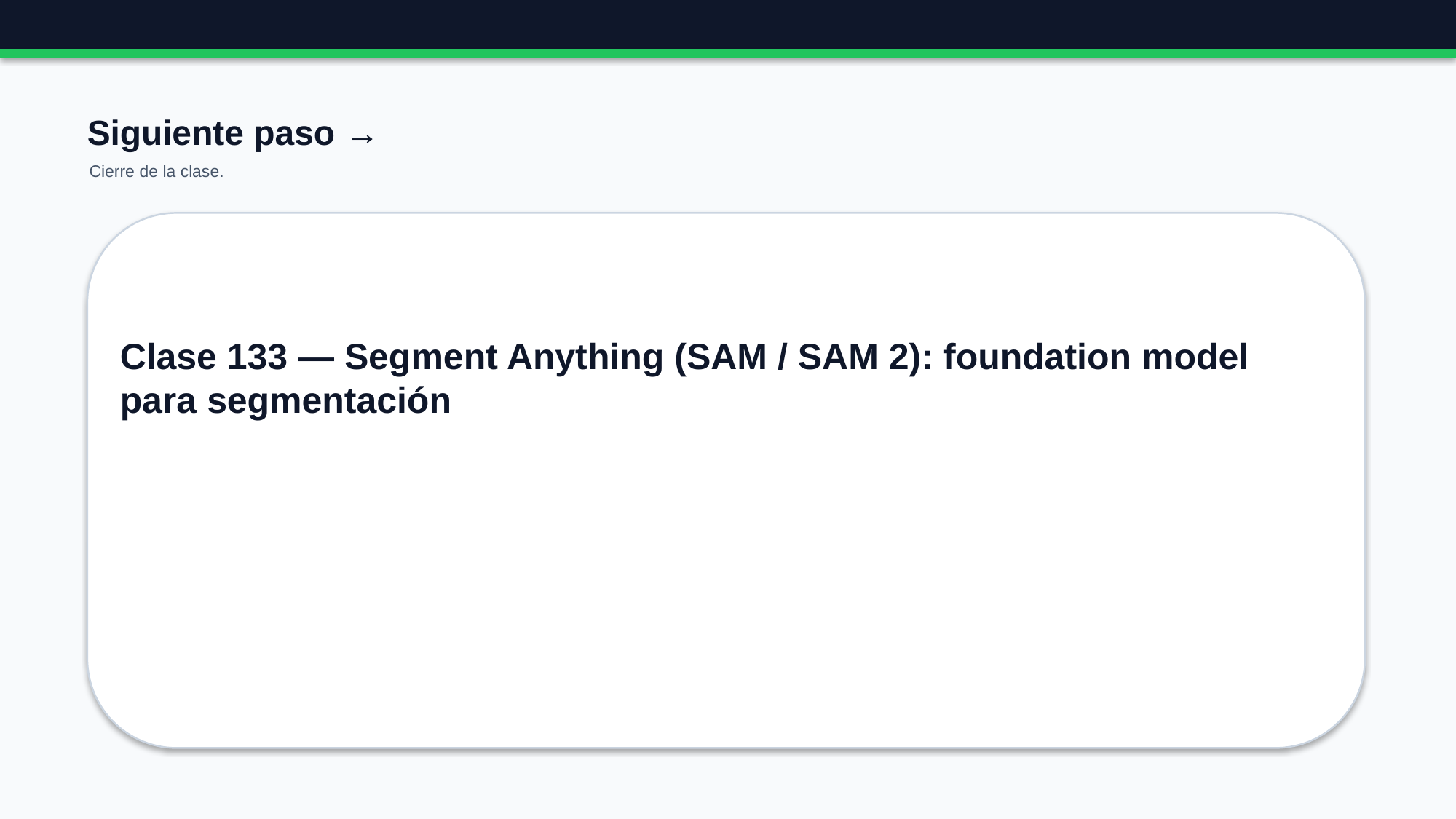

Siguiente paso →
Cierre de la clase.

Clase 133 — Segment Anything (SAM / SAM 2): foundation model para segmentación